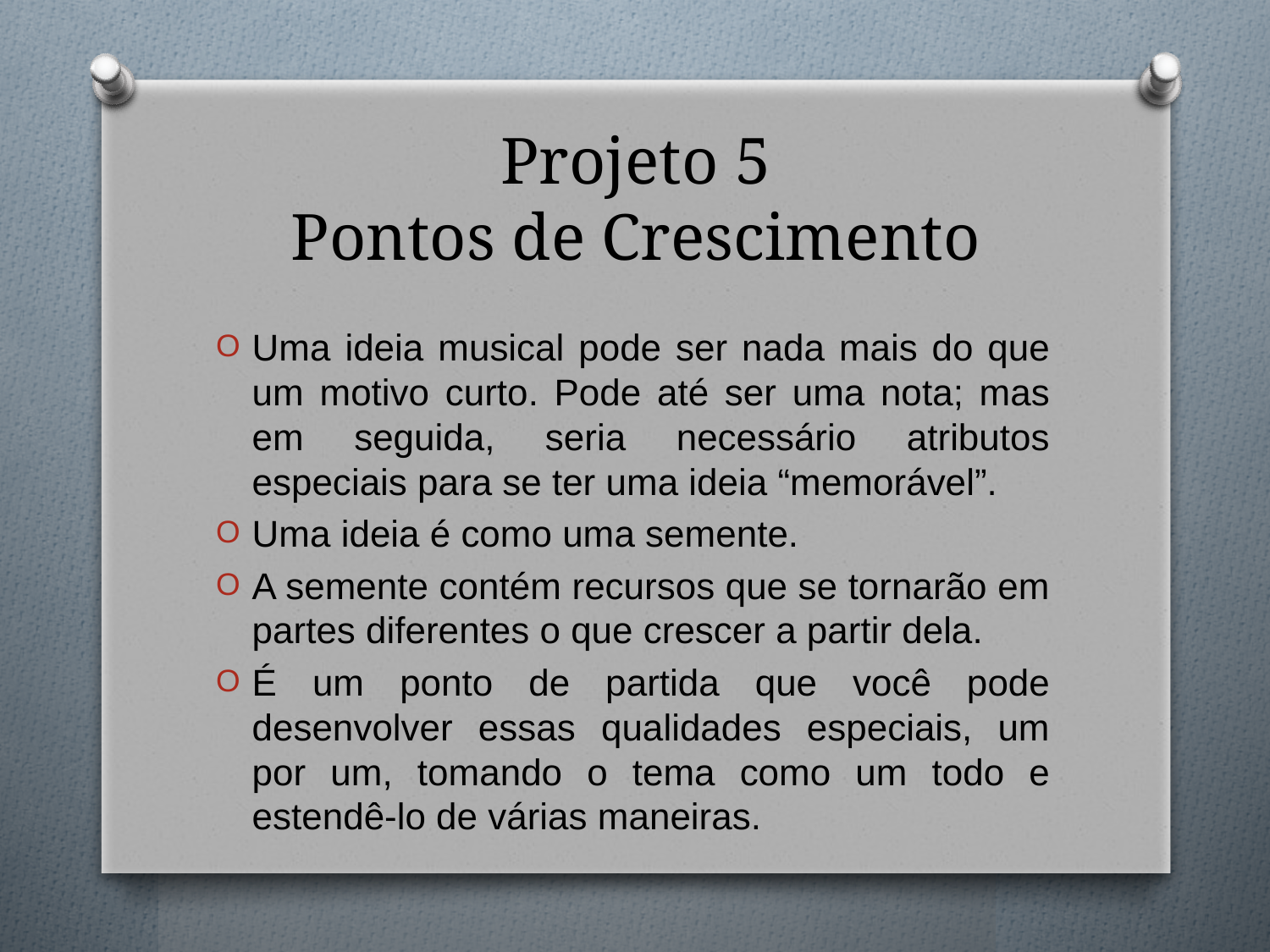

# Projeto 5 Pontos de Crescimento
Uma ideia musical pode ser nada mais do que um motivo curto. Pode até ser uma nota; mas em seguida, seria necessário atributos especiais para se ter uma ideia “memorável”.
Uma ideia é como uma semente.
A semente contém recursos que se tornarão em partes diferentes o que crescer a partir dela.
É um ponto de partida que você pode desenvolver essas qualidades especiais, um por um, tomando o tema como um todo e estendê-lo de várias maneiras.